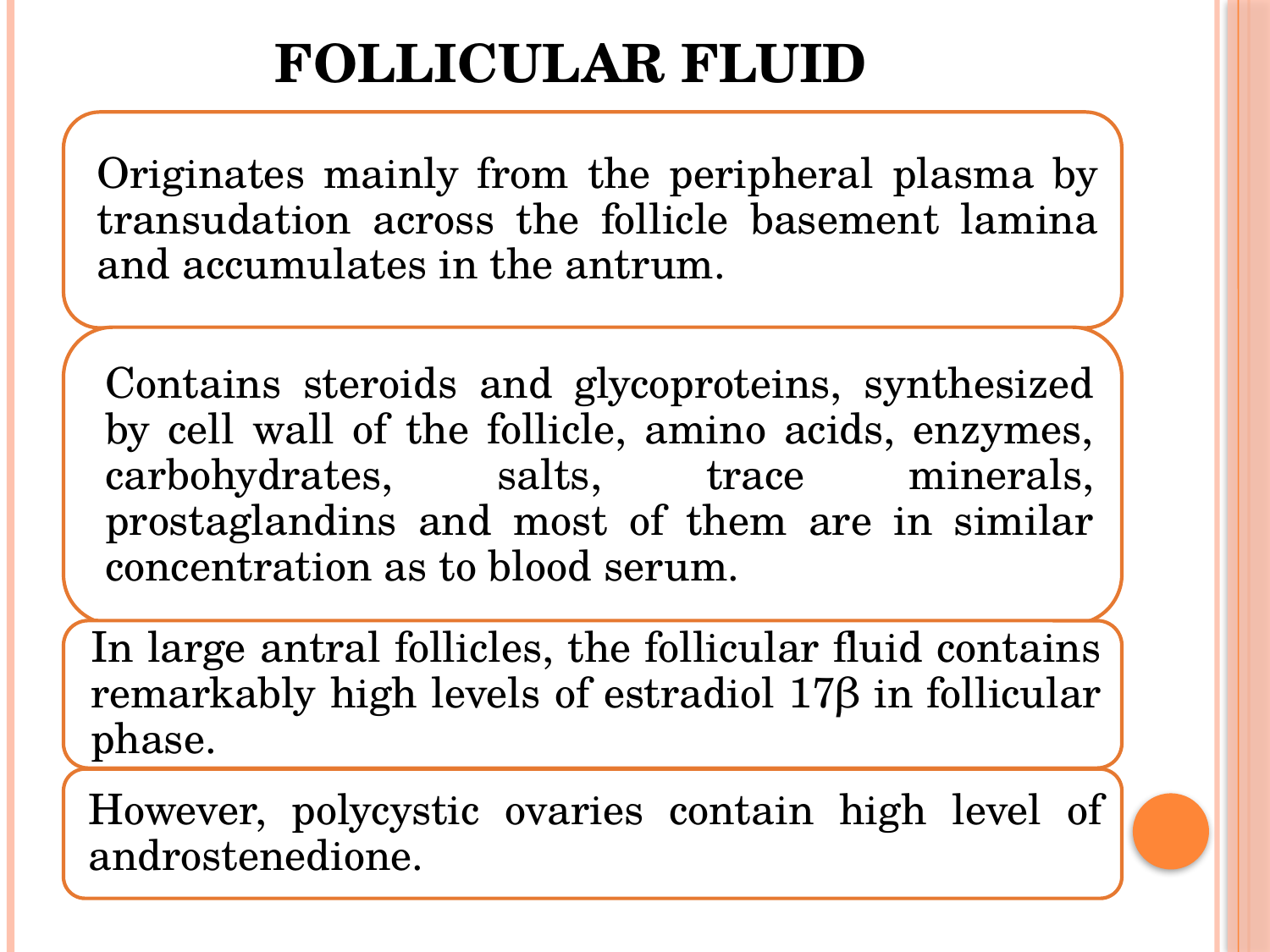

# Follicular fluid
Originates mainly from the peripheral plasma by transudation across the follicle basement lamina and accumulates in the antrum.
Contains steroids and glycoproteins, synthesized by cell wall of the follicle, amino acids, enzymes, carbohydrates, salts, trace minerals, prostaglandins and most of them are in similar concentration as to blood serum.
In large antral follicles, the follicular fluid contains remarkably high levels of estradiol 17β in follicular phase.
However, polycystic ovaries contain high level of androstenedione.